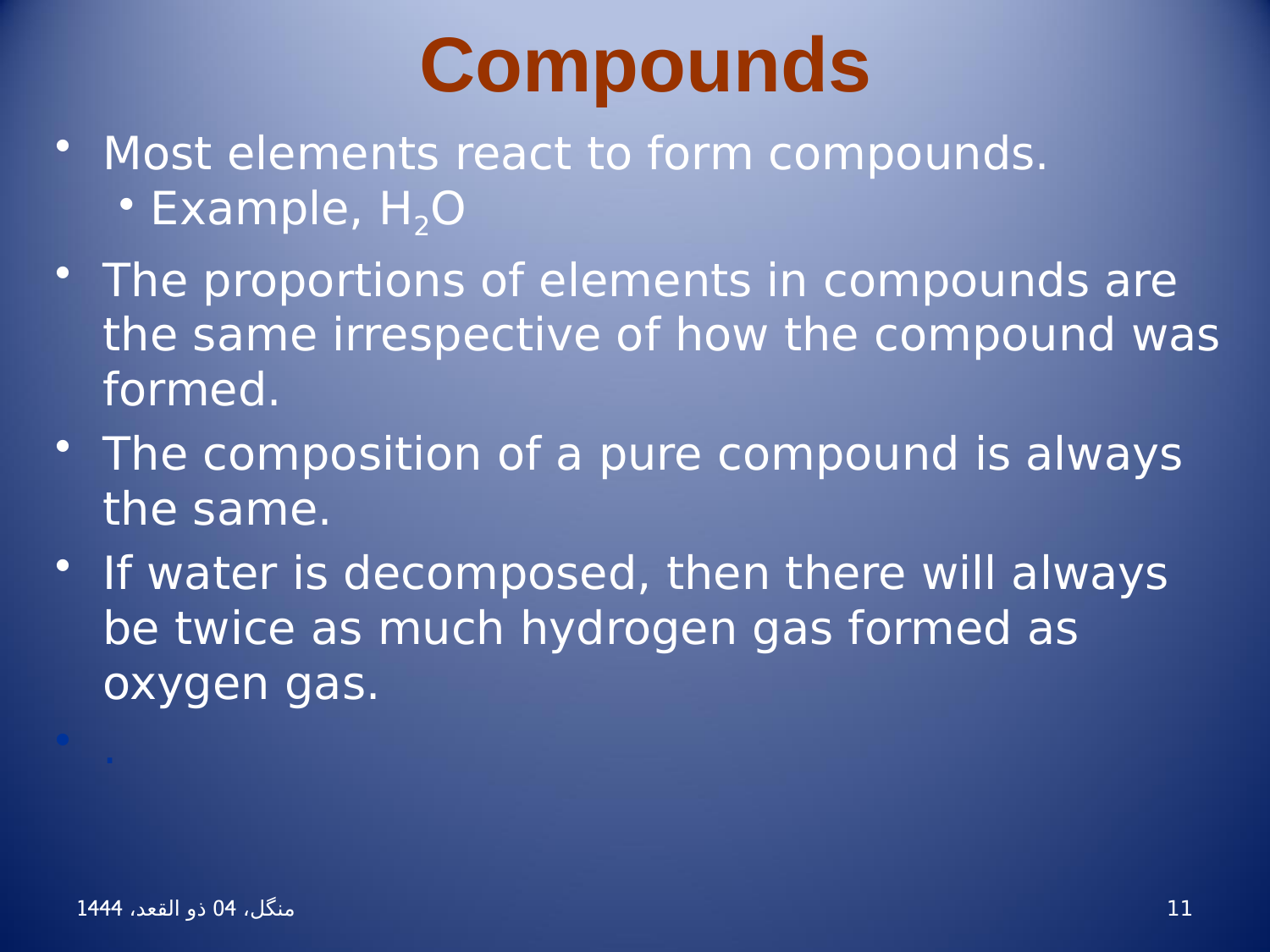

# Compounds
Most elements react to form compounds.
Example, H2O
The proportions of elements in compounds are the same irrespective of how the compound was formed.
The composition of a pure compound is always the same.
If water is decomposed, then there will always be twice as much hydrogen gas formed as oxygen gas.
.
منگل، 04 ذو القعد، 1444
11